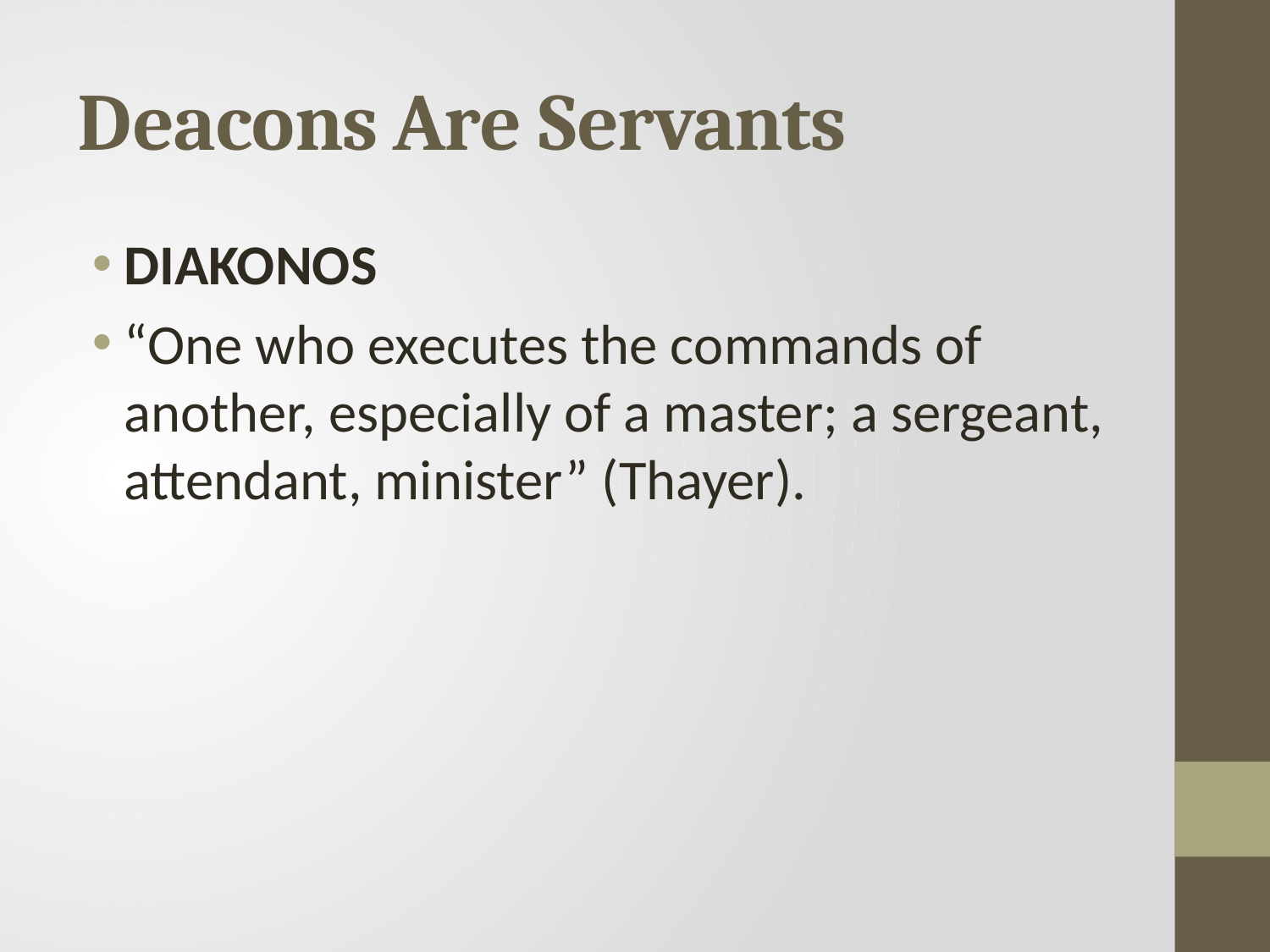

# Deacons Are Servants
DIAKONOS
“One who executes the commands of another, especially of a master; a sergeant, attendant, minister” (Thayer).